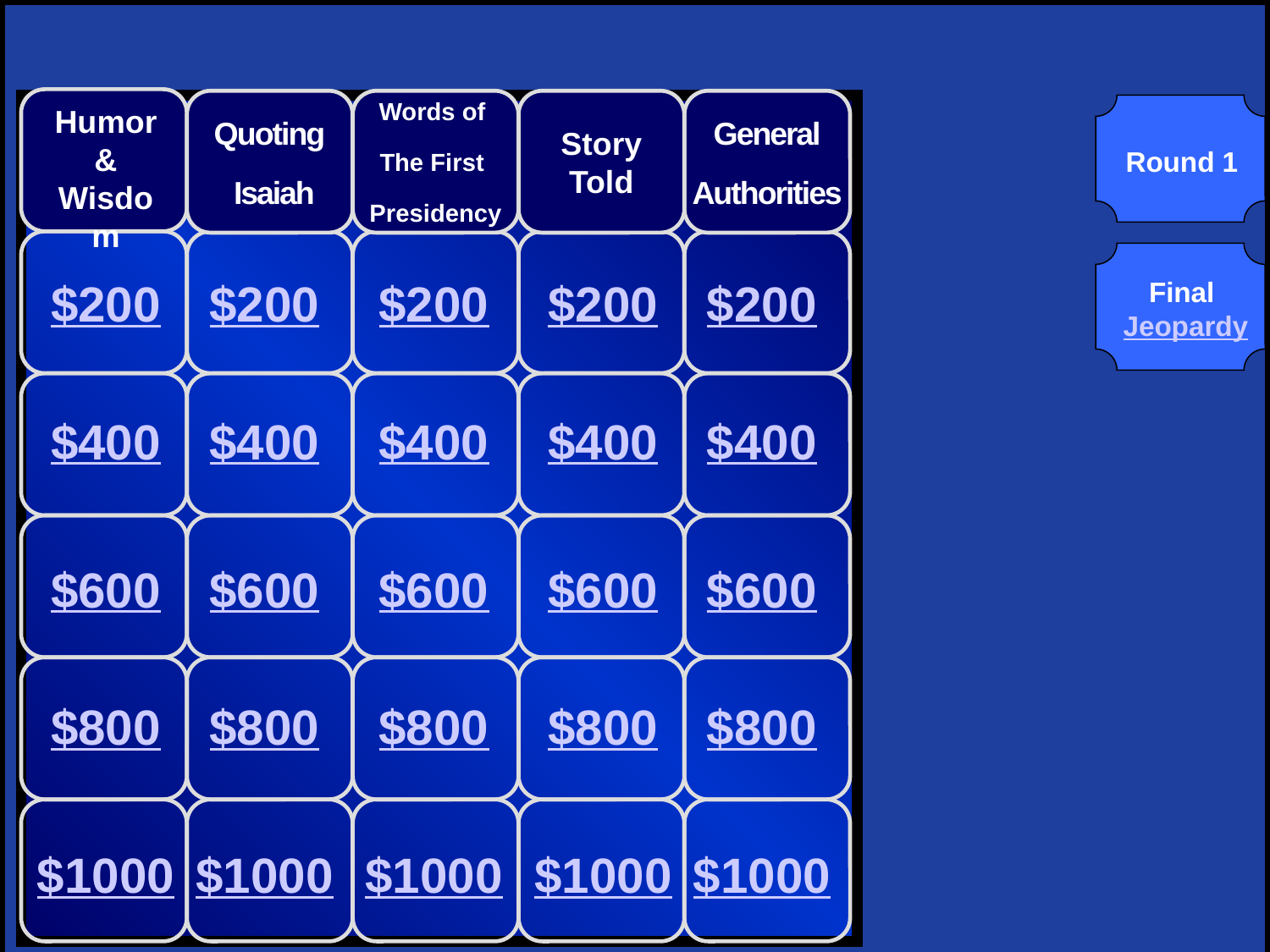

Quoting
 Isaiah
Words of
The First
Presidency
Story
Told
General
Authorities

Humor & Wisdom

Round 1

$200
$200
$200
$200
$200
Final Jeopardy

$400
$400
$400
$400
$400

$600
$600
$600
$600
$600

$800
$800
$800
$800
$800

$1000
$1000
$1000
$1000
$1000